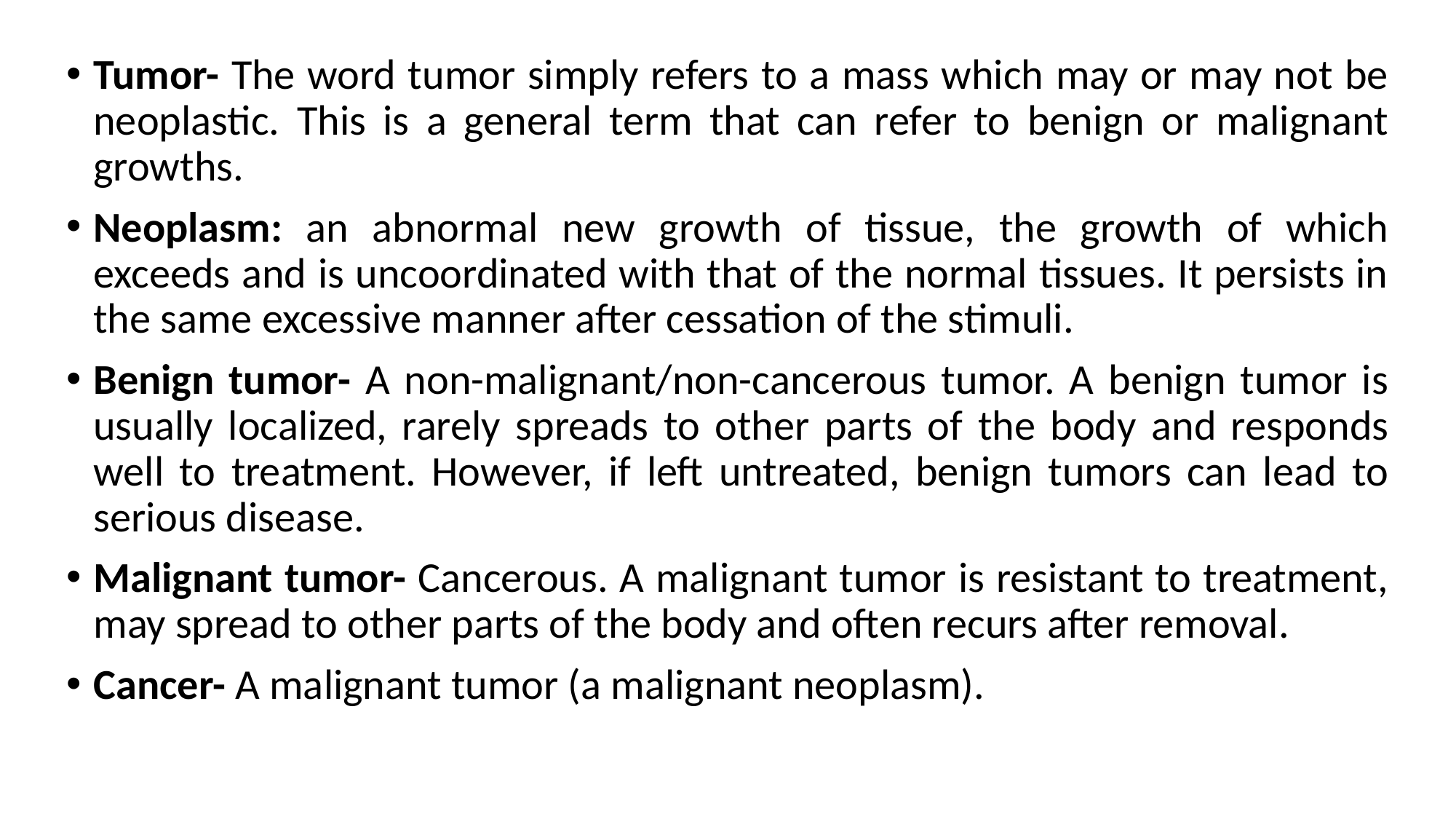

Tumor- The word tumor simply refers to a mass which may or may not be neoplastic. This is a general term that can refer to benign or malignant growths.
Neoplasm: an abnormal new growth of tissue, the growth of which exceeds and is uncoordinated with that of the normal tissues. It persists in the same excessive manner after cessation of the stimuli.
Benign tumor- A non-malignant/non-cancerous tumor. A benign tumor is usually localized, rarely spreads to other parts of the body and responds well to treatment. However, if left untreated, benign tumors can lead to serious disease.
Malignant tumor- Cancerous. A malignant tumor is resistant to treatment, may spread to other parts of the body and often recurs after removal.
Cancer- A malignant tumor (a malignant neoplasm).